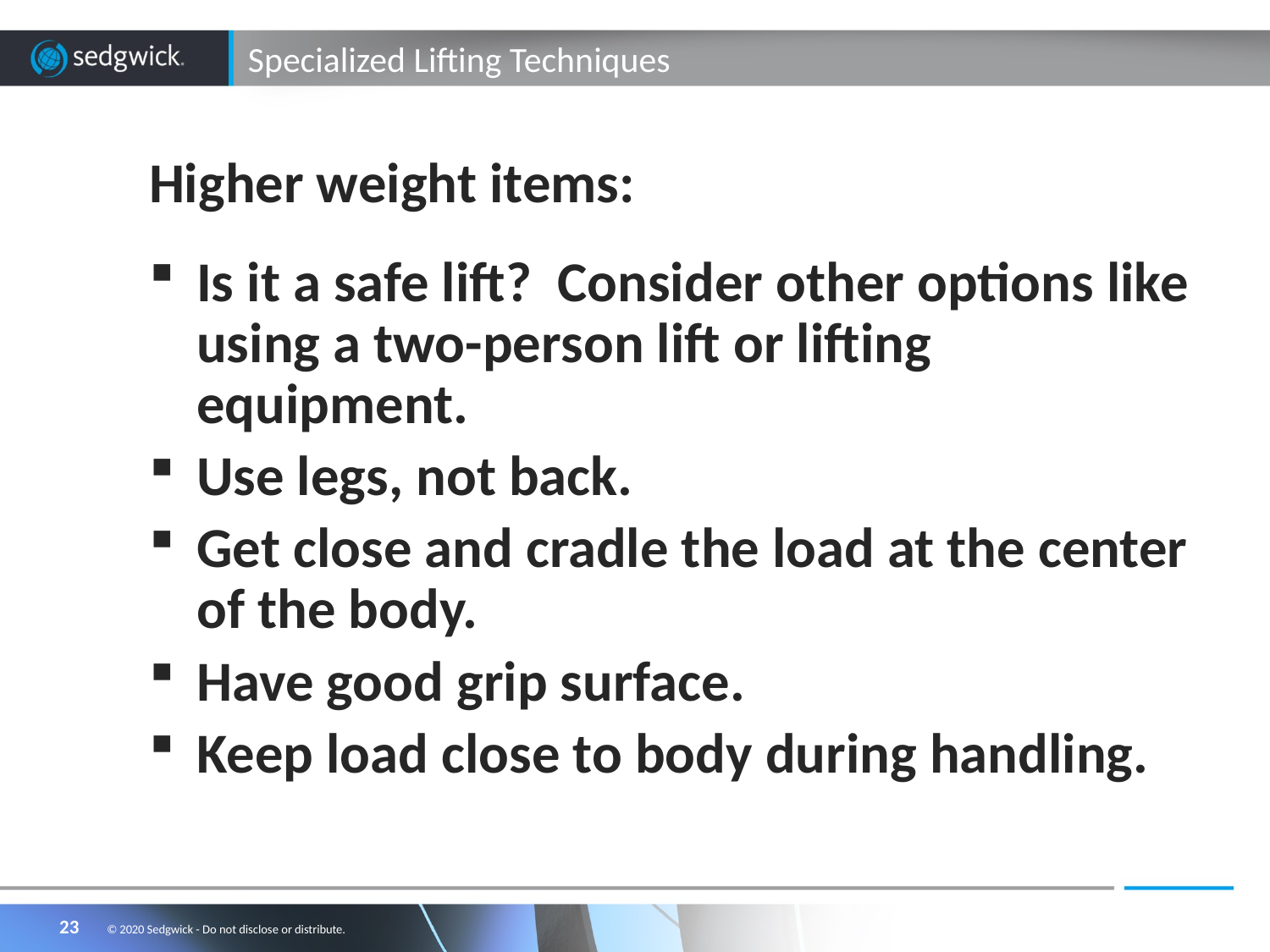

# Specialized Lifting Techniques
Higher weight items:

Is it a safe lift?  Consider other options like using a two-person lift or lifting equipment.
Use legs, not back.
Get close and cradle the load at the center of the body.
Have good grip surface.
Keep load close to body during handling.